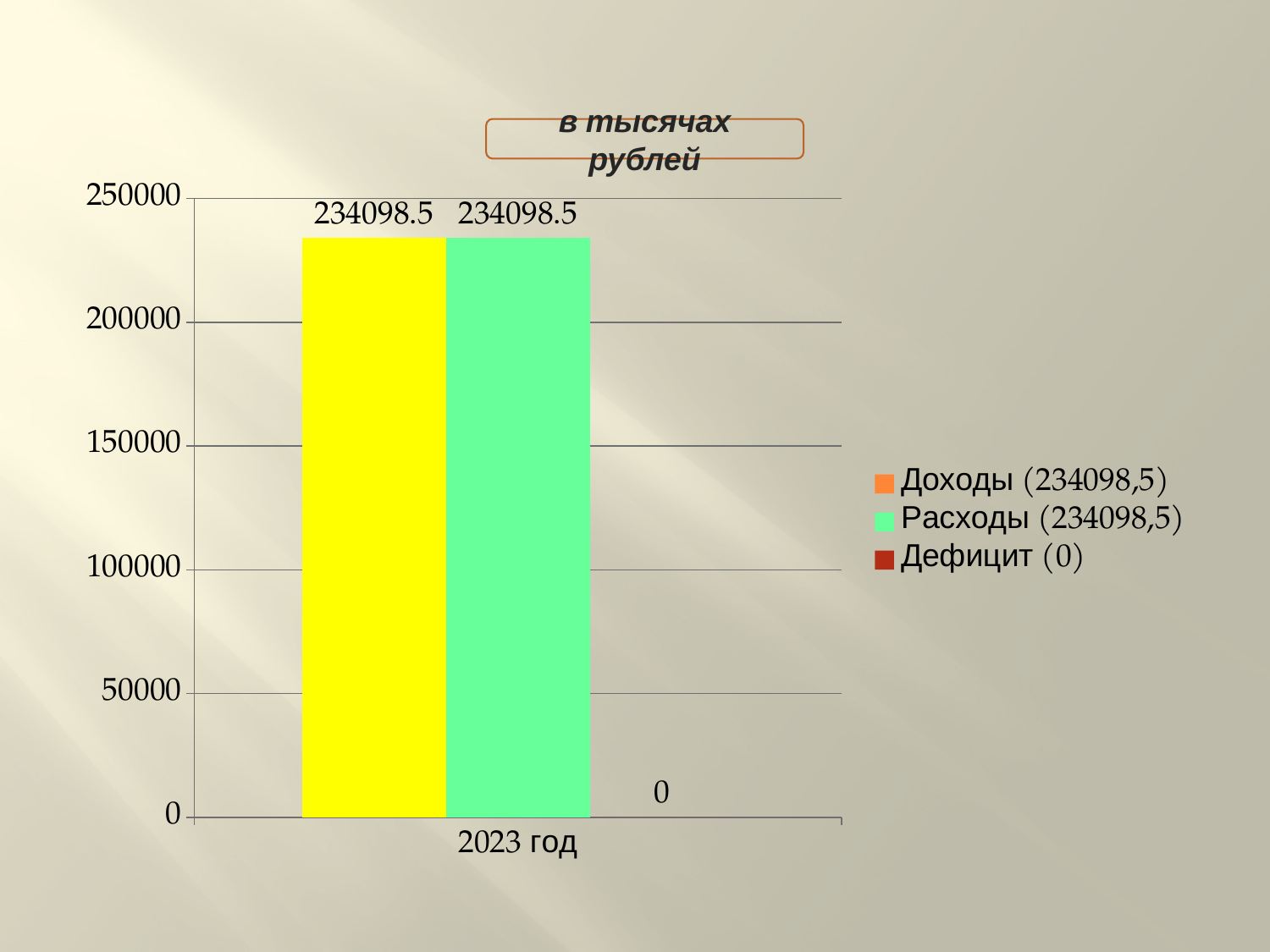

в тысячах рублей

### Chart

| Category | Доходы (234098,5) | Расходы (234098,5) | Дефицит (0) |
|---|---|---|---|
| 2023 год | 234098.5 | 234098.5 | 0.0 |